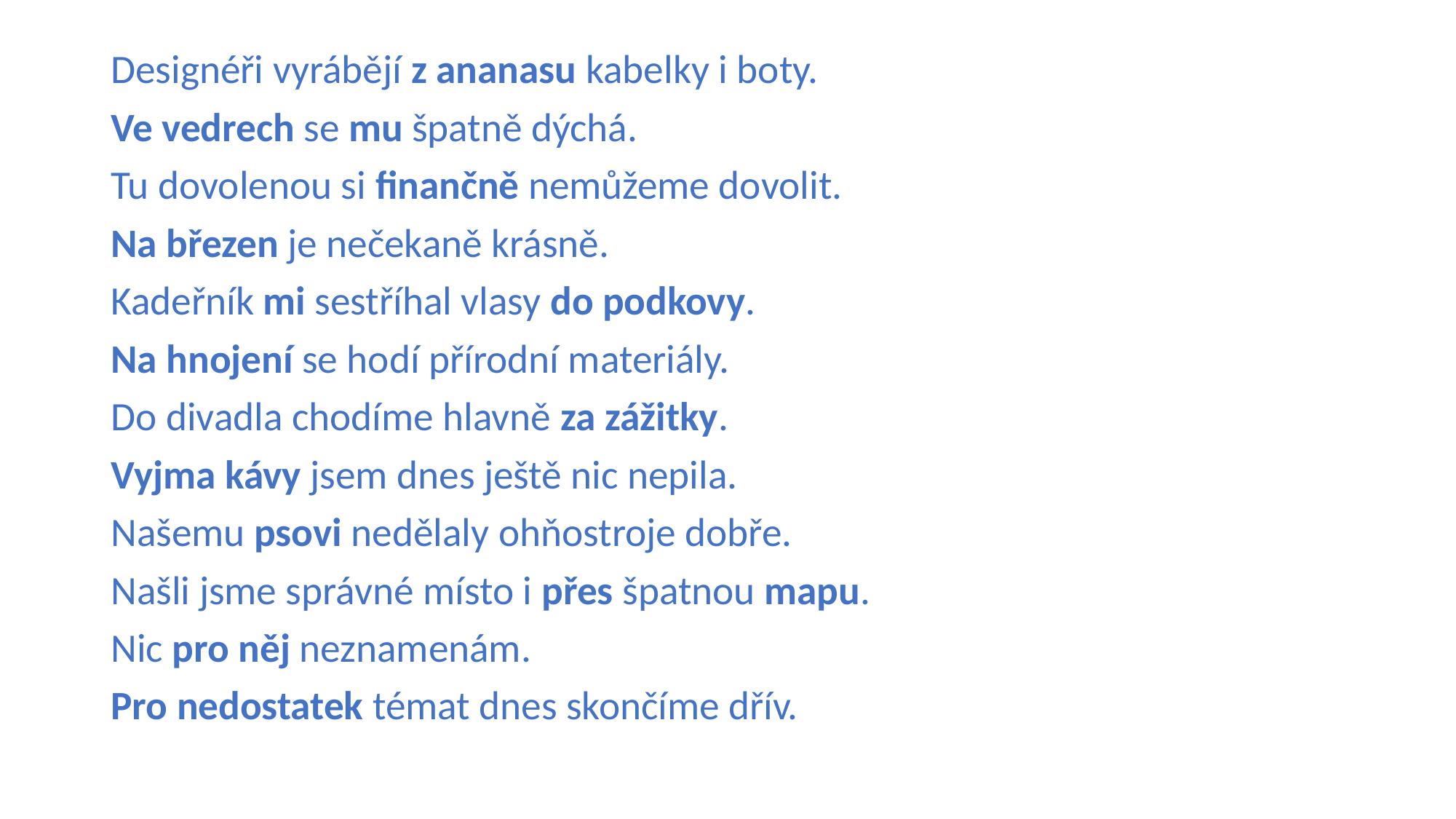

#
Designéři vyrábějí z ananasu kabelky i boty.
Ve vedrech se mu špatně dýchá.
Tu dovolenou si finančně nemůžeme dovolit.
Na březen je nečekaně krásně.
Kadeřník mi sestříhal vlasy do podkovy.
Na hnojení se hodí přírodní materiály.
Do divadla chodíme hlavně za zážitky.
Vyjma kávy jsem dnes ještě nic nepila.
Našemu psovi nedělaly ohňostroje dobře.
Našli jsme správné místo i přes špatnou mapu.
Nic pro něj neznamenám.
Pro nedostatek témat dnes skončíme dřív.